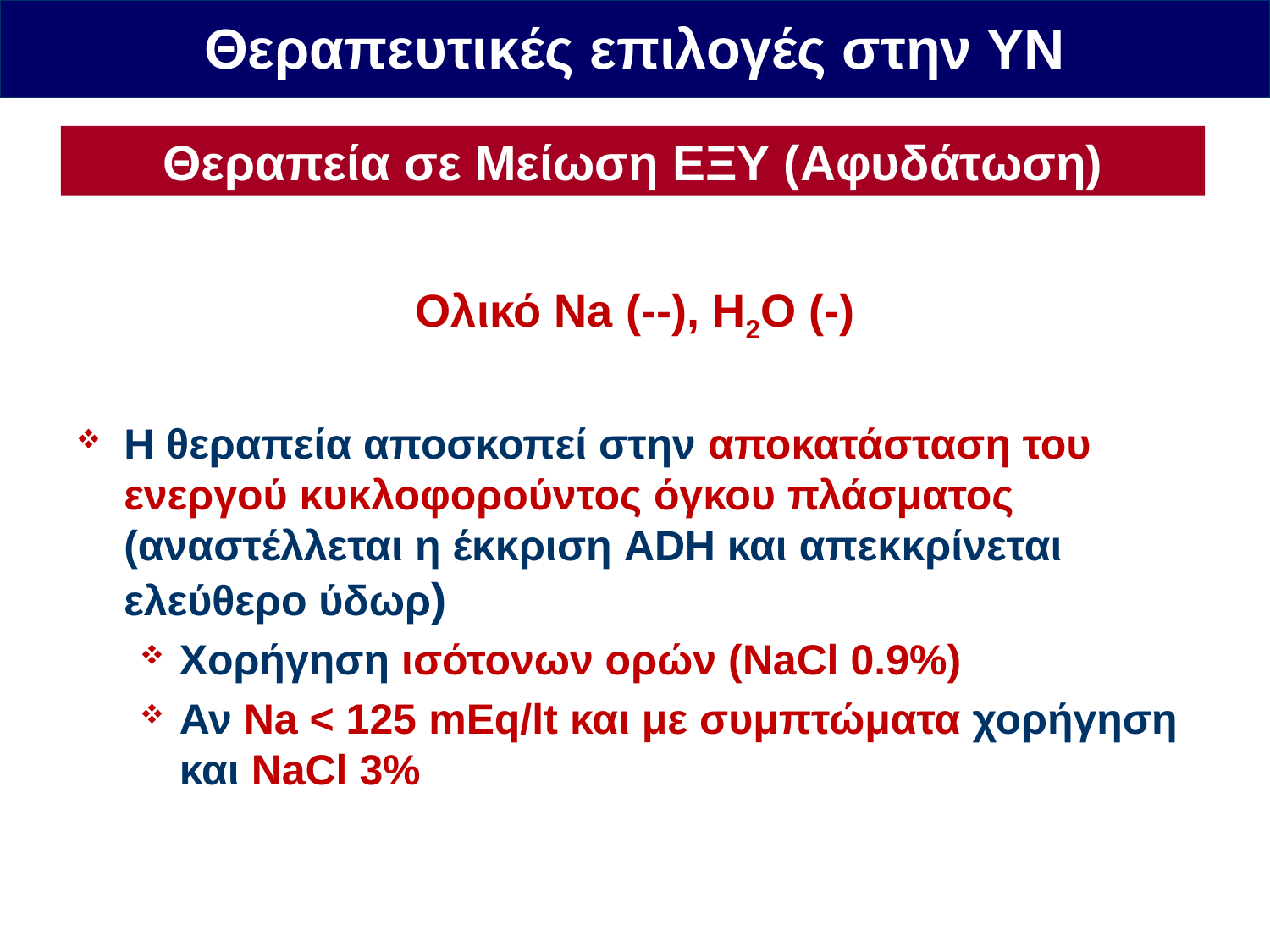

Θεραπευτικές επιλογές στην ΥΝ
Θεραπεία σε Μείωση ΕΞΥ (Αφυδάτωση)
Ολικό Na (--), H2O (-)

Η θεραπεία αποσκοπεί στην αποκατάσταση του ενεργού κυκλοφορούντος όγκου πλάσματος (αναστέλλεται η έκκριση ADH και απεκκρίνεται ελεύθερο ύδωρ)
Χορήγηση ισότονων ορών (NaCl 0.9%)
Αν Na < 125 mEq/lt και με συμπτώματα χορήγηση και NaCl 3%